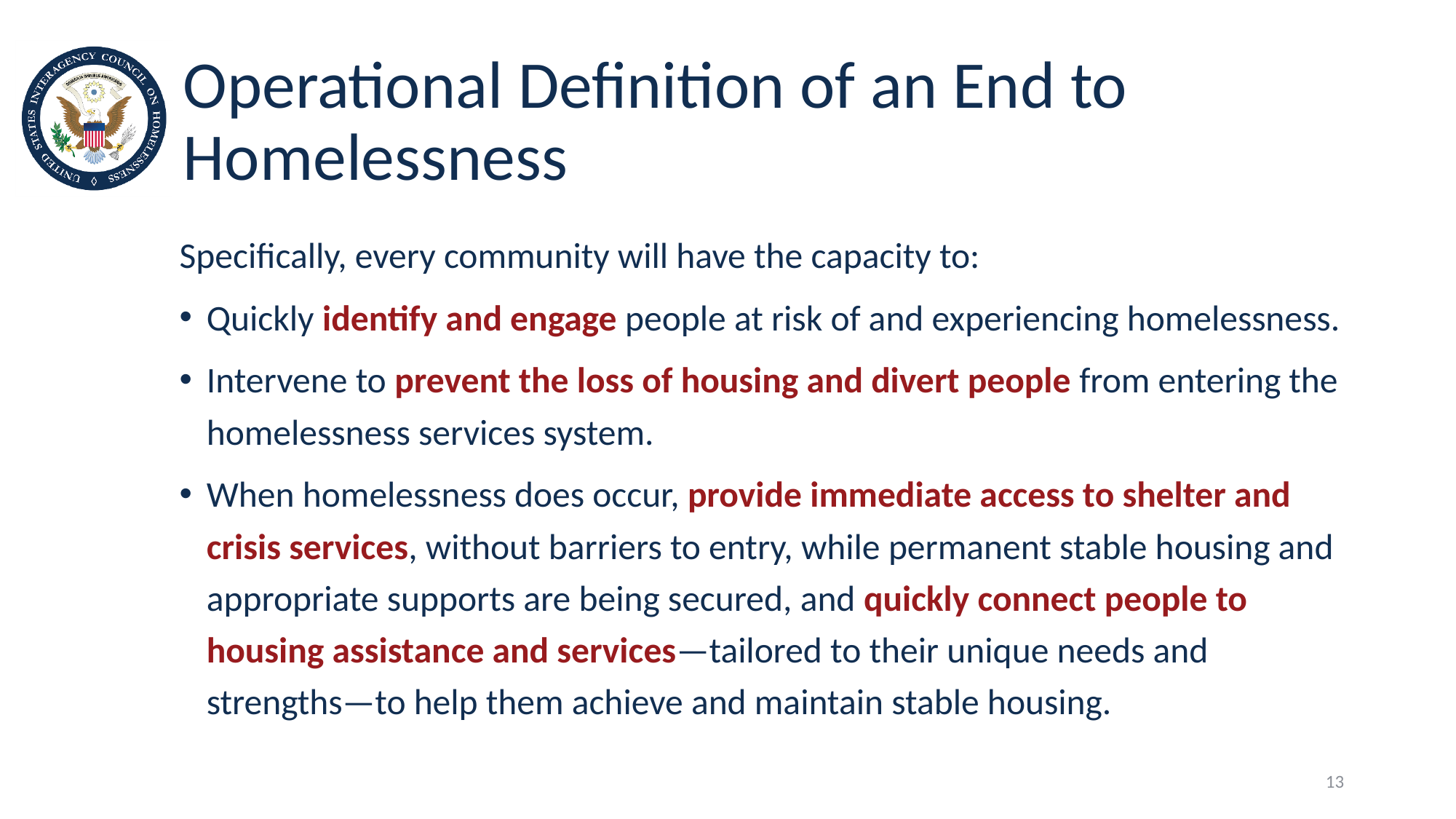

# Operational Definition of an End to Homelessness
Specifically, every community will have the capacity to:
Quickly identify and engage people at risk of and experiencing homelessness.
Intervene to prevent the loss of housing and divert people from entering the homelessness services system.
When homelessness does occur, provide immediate access to shelter and crisis services, without barriers to entry, while permanent stable housing and appropriate supports are being secured, and quickly connect people to housing assistance and services—tailored to their unique needs and strengths—to help them achieve and maintain stable housing.

13